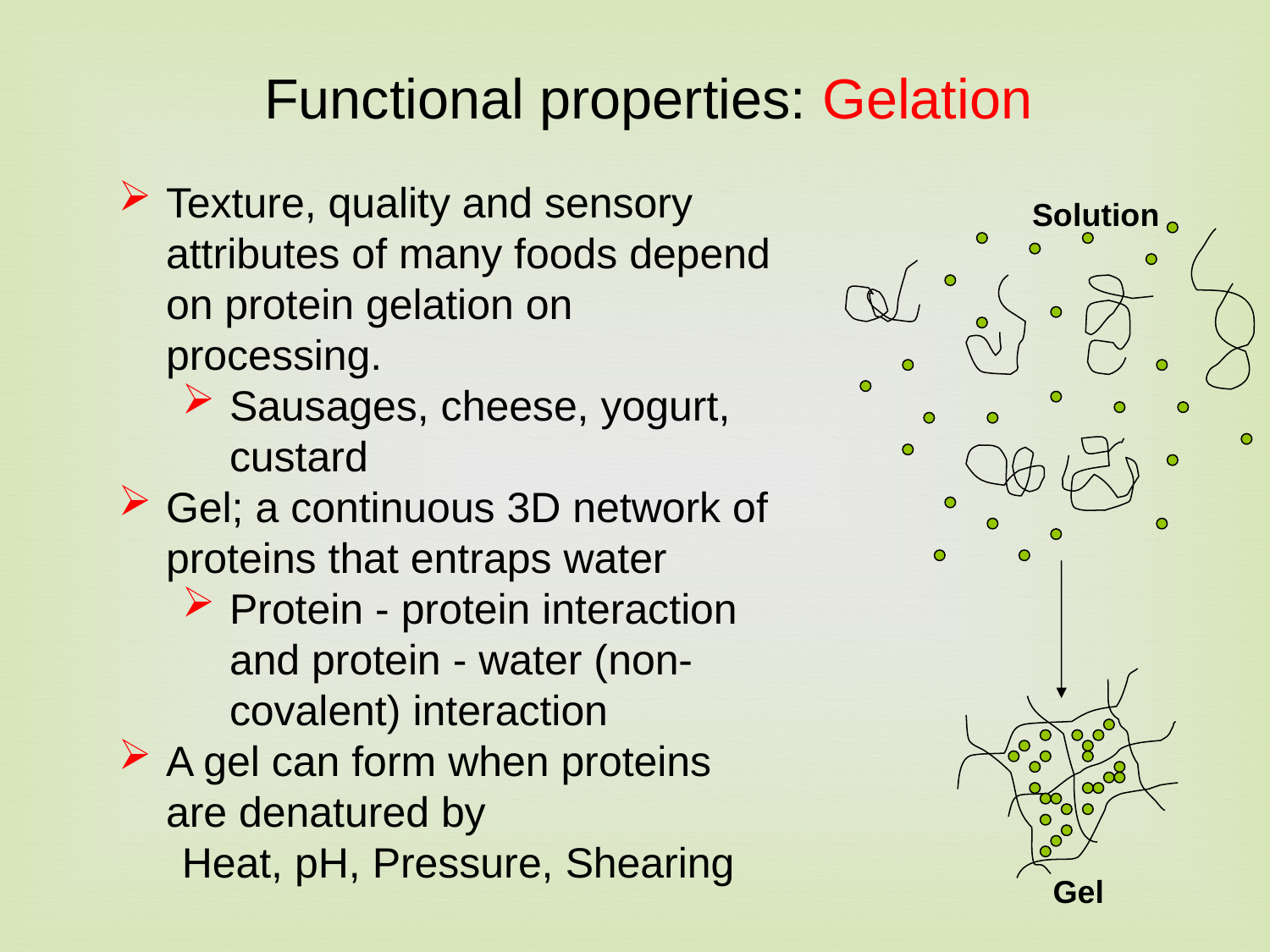

Functional properties: Gelation
Texture, quality and sensory attributes of many foods depend on protein gelation on processing.
Sausages, cheese, yogurt, custard
Gel; a continuous 3D network of proteins that entraps water
Protein - protein interaction and protein - water (non-covalent) interaction
A gel can form when proteins are denatured by
Heat, pH, Pressure, Shearing
Solution

Gel